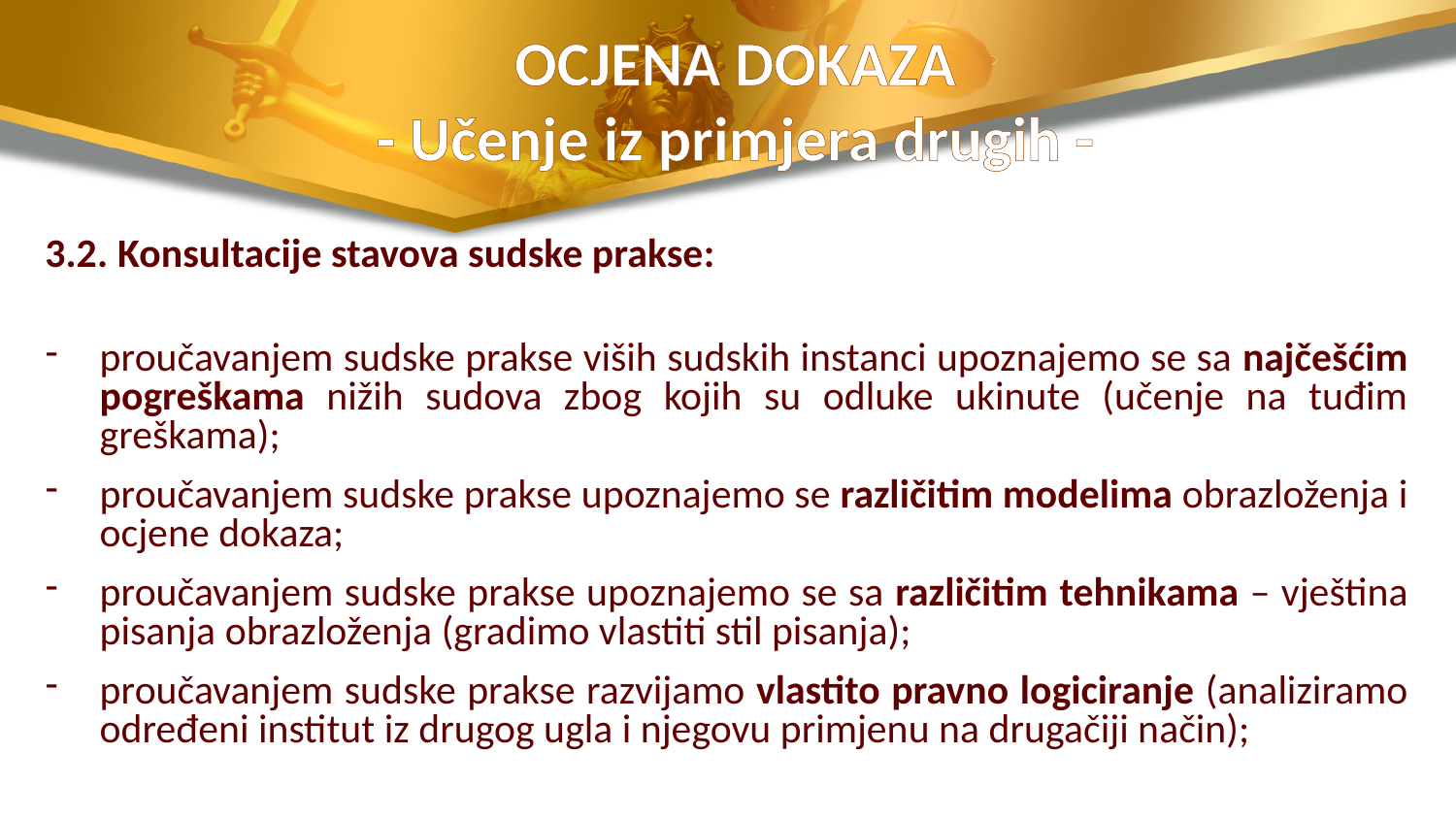

# OCJENA DOKAZA - Učenje iz primjera drugih -
3.2. Konsultacije stavova sudske prakse:

proučavanjem sudske prakse viših sudskih instanci upoznajemo se sa najčešćim pogreškama nižih sudova zbog kojih su odluke ukinute (učenje na tuđim greškama);
proučavanjem sudske prakse upoznajemo se različitim modelima obrazloženja i ocjene dokaza;
proučavanjem sudske prakse upoznajemo se sa različitim tehnikama – vještina pisanja obrazloženja (gradimo vlastiti stil pisanja);
proučavanjem sudske prakse razvijamo vlastito pravno logiciranje (analiziramo određeni institut iz drugog ugla i njegovu primjenu na drugačiji način);